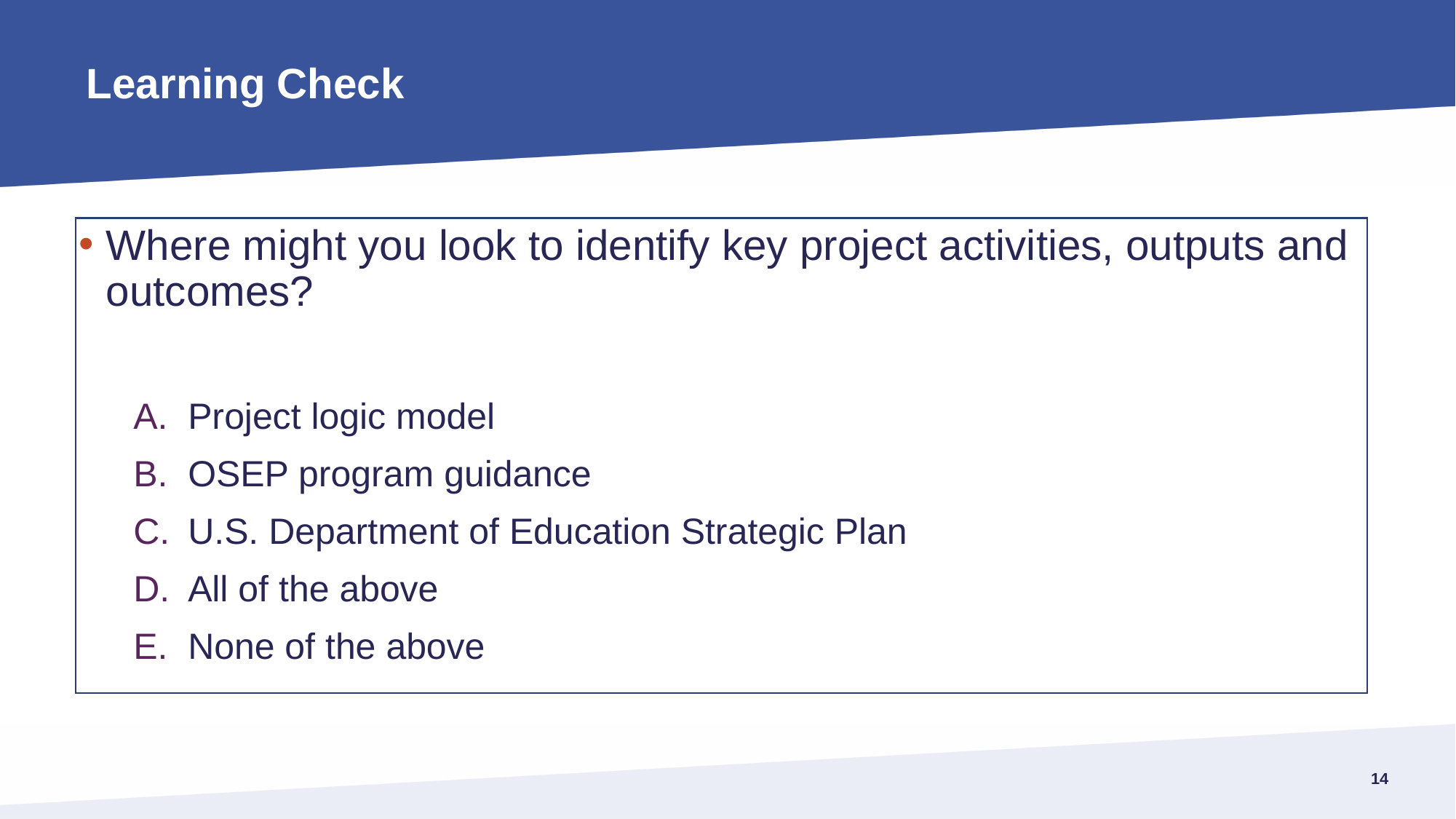

# Learning Check
Where might you look to identify key project activities, outputs and outcomes?

Project logic model
OSEP program guidance
U.S. Department of Education Strategic Plan
All of the above
None of the above

14